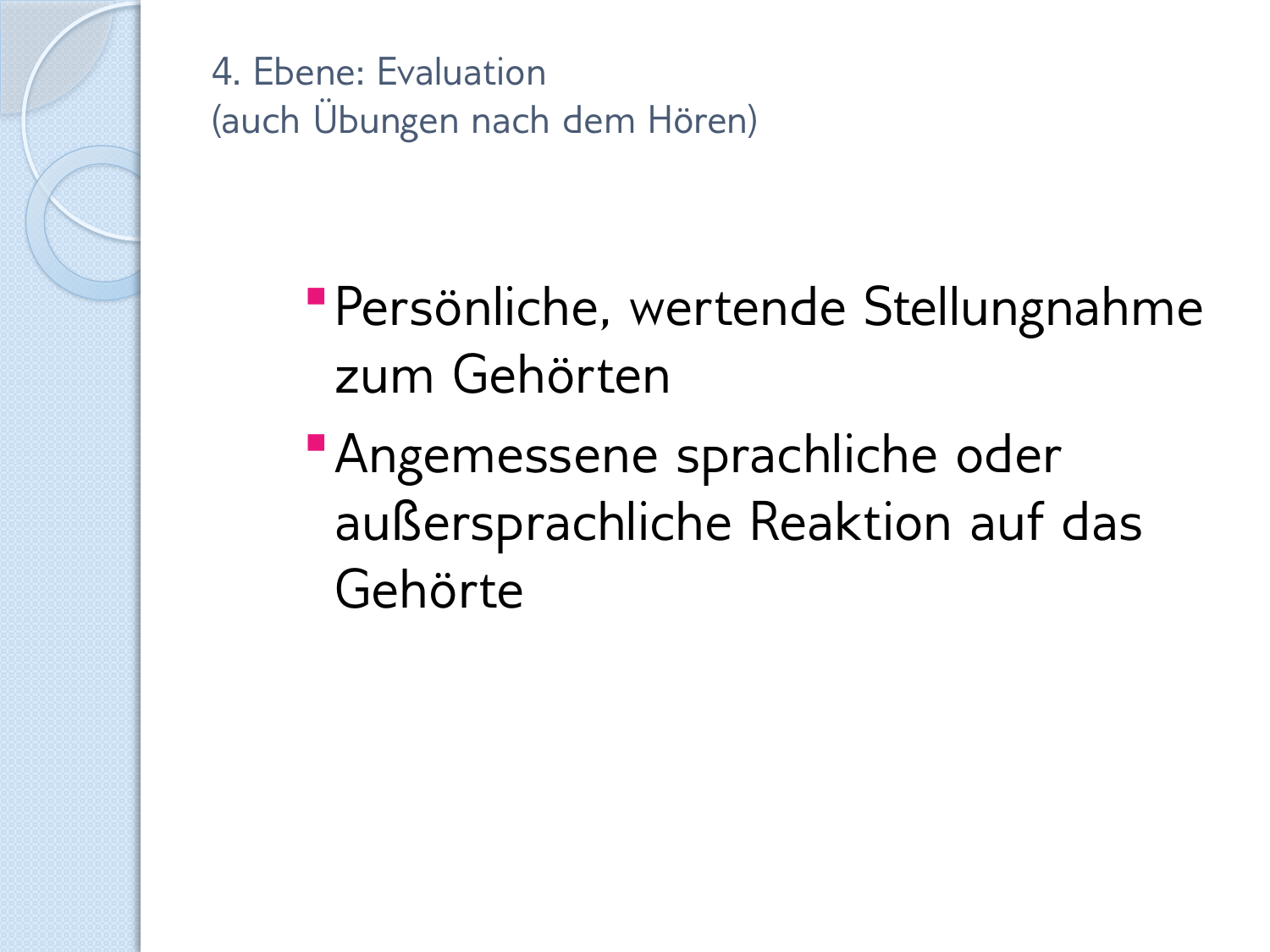

# 4. Ebene: Evaluation (auch Übungen nach dem Hören)

Persönliche, wertende Stellungnahme zum Gehörten
Angemessene sprachliche oder außersprachliche Reaktion auf das Gehörte